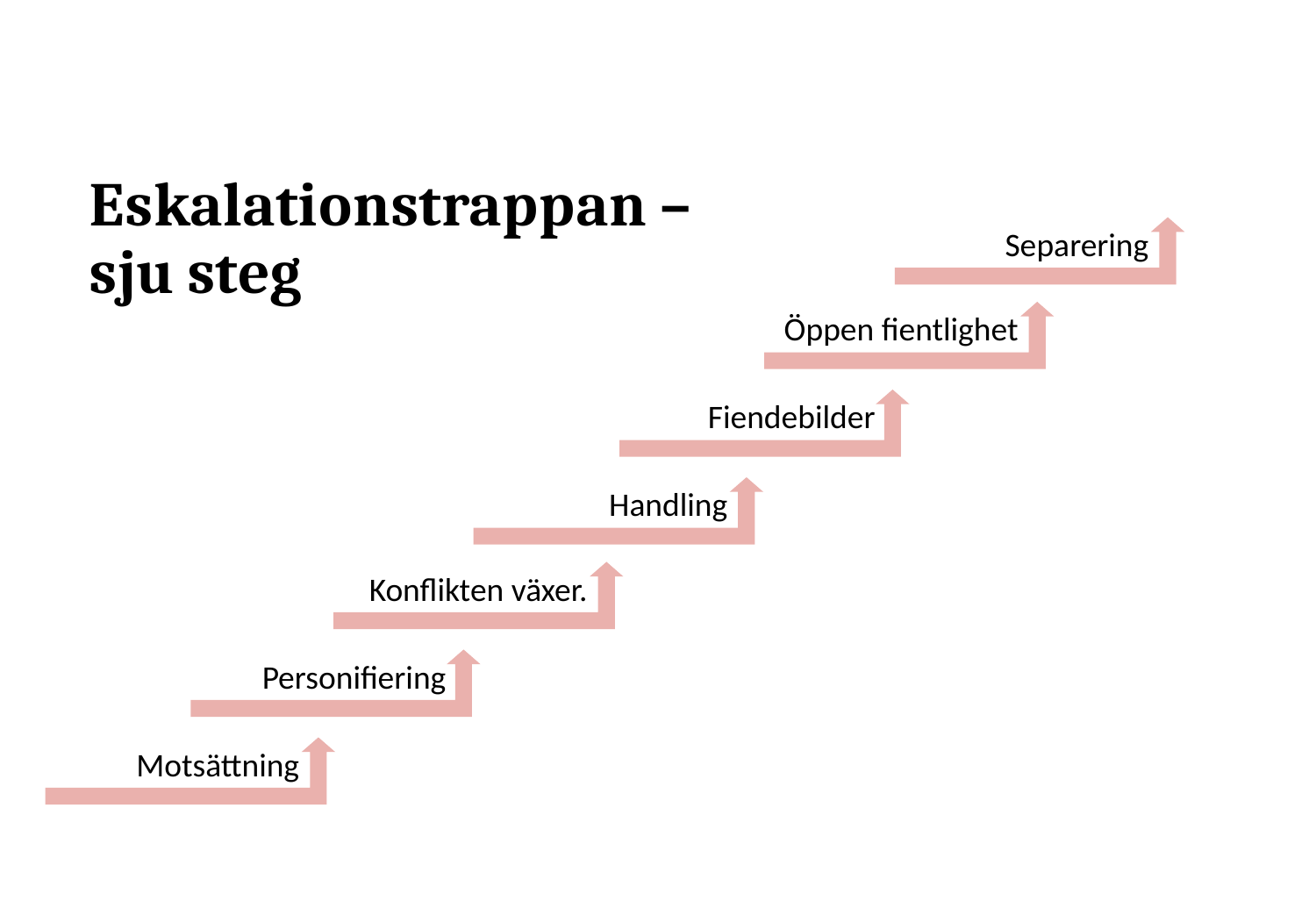

# Eskalationstrappan – sju steg
Separering

Öppen fientlighet

Fiendebilder

Handling

Konflikten växer.

Personifiering

Motsättning